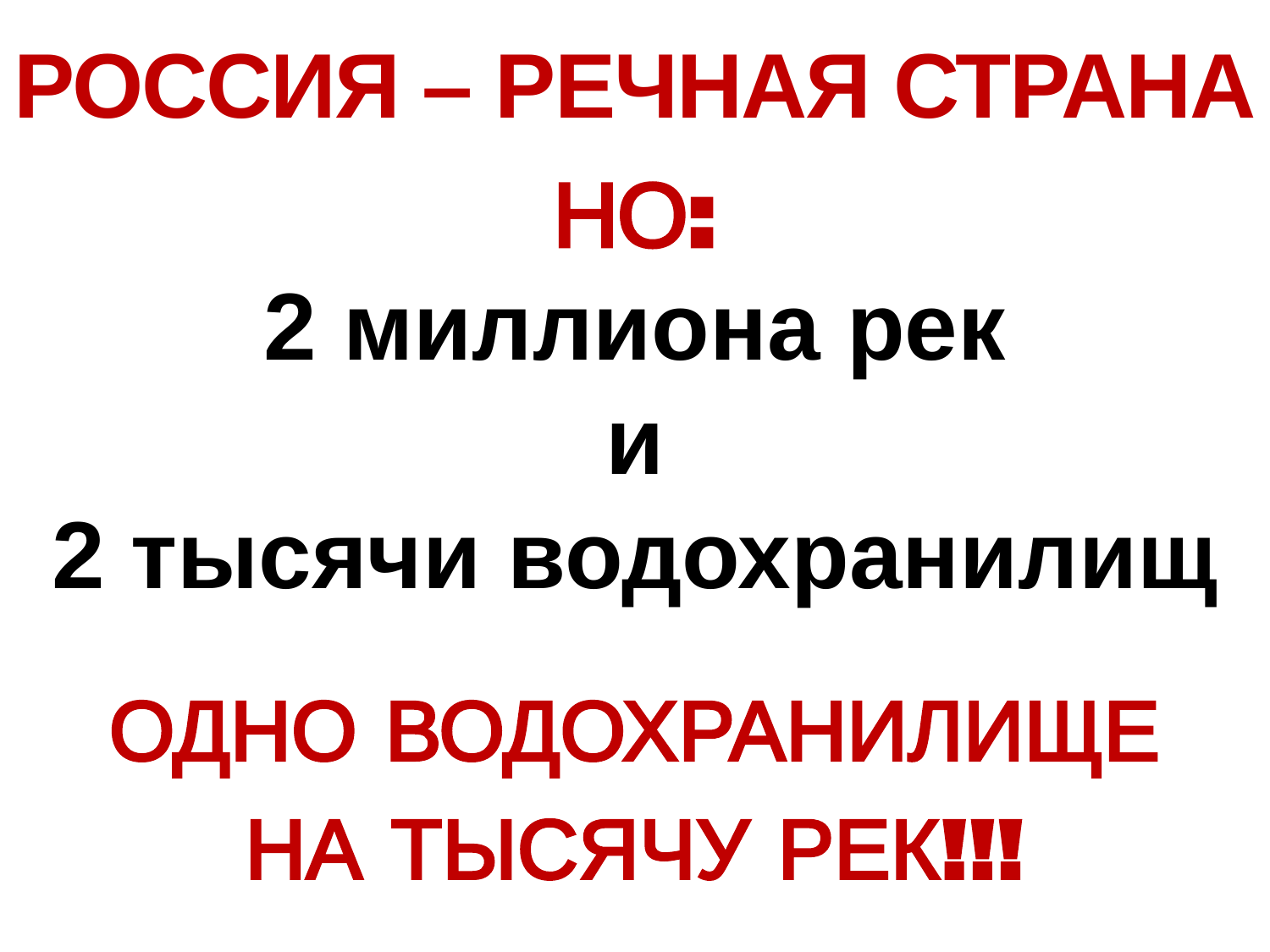

РОССИЯ – РЕЧНАЯ СТРАНА
НО:
2 миллиона рек
и
2 тысячи водохранилищ
ОДНО ВОДОХРАНИЛИЩЕ
НА ТЫСЯЧУ РЕК!!!